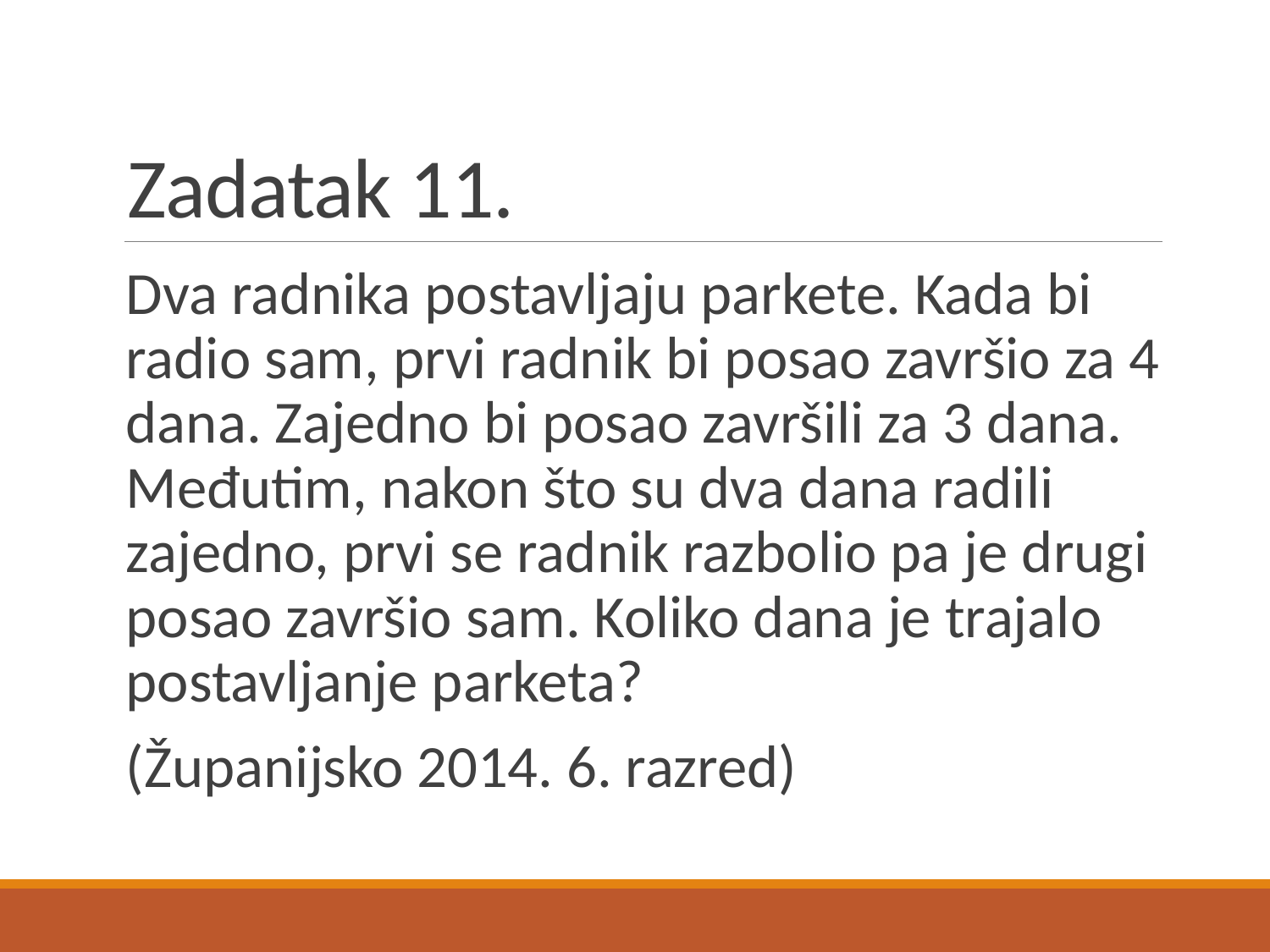

# Zadatak 11.
Dva radnika postavljaju parkete. Kada bi radio sam, prvi radnik bi posao završio za 4 dana. Zajedno bi posao završili za 3 dana. Međutim, nakon što su dva dana radili zajedno, prvi se radnik razbolio pa je drugi posao završio sam. Koliko dana je trajalo postavljanje parketa?
(Županijsko 2014. 6. razred)